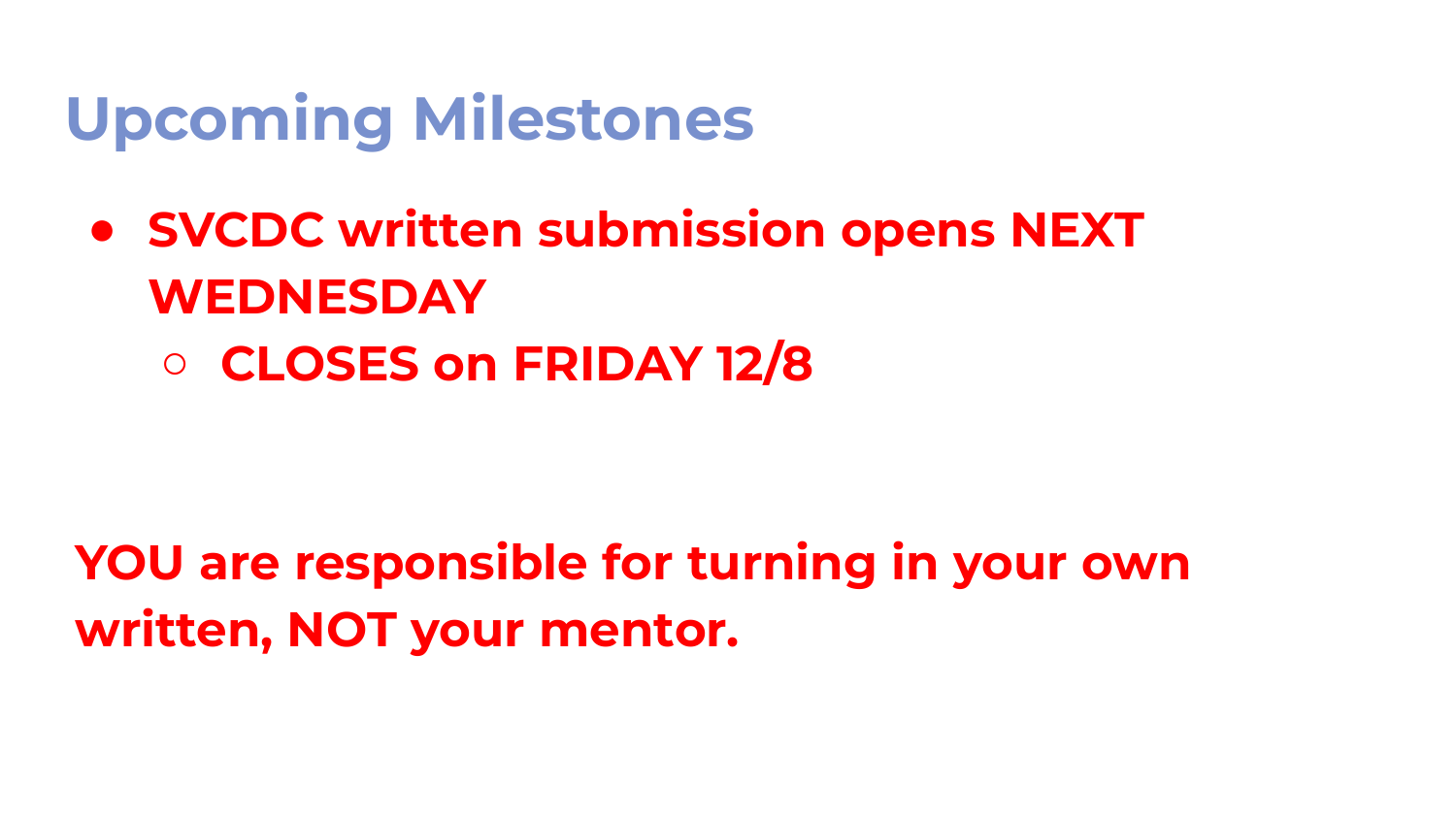

Upcoming Milestones
SVCDC written submission opens NEXT WEDNESDAY
CLOSES on FRIDAY 12/8

YOU are responsible for turning in your own written, NOT your mentor.